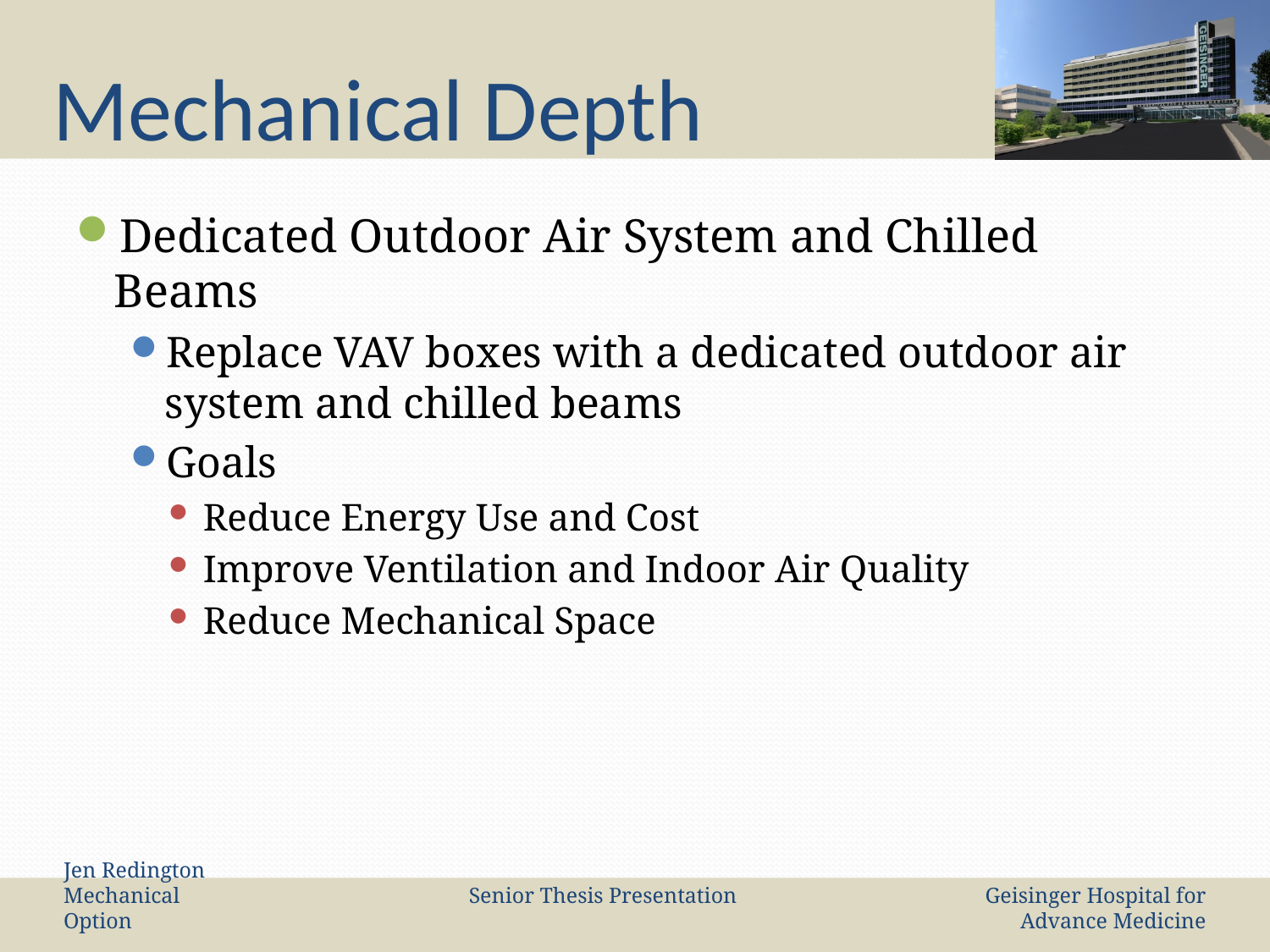

# Mechanical Depth
Dedicated Outdoor Air System and Chilled Beams
Replace VAV boxes with a dedicated outdoor air system and chilled beams
Goals
Reduce Energy Use and Cost
Improve Ventilation and Indoor Air Quality
Reduce Mechanical Space

Jen Redington Mechanical Option
Senior Thesis Presentation

Geisinger Hospital for Advance Medicine